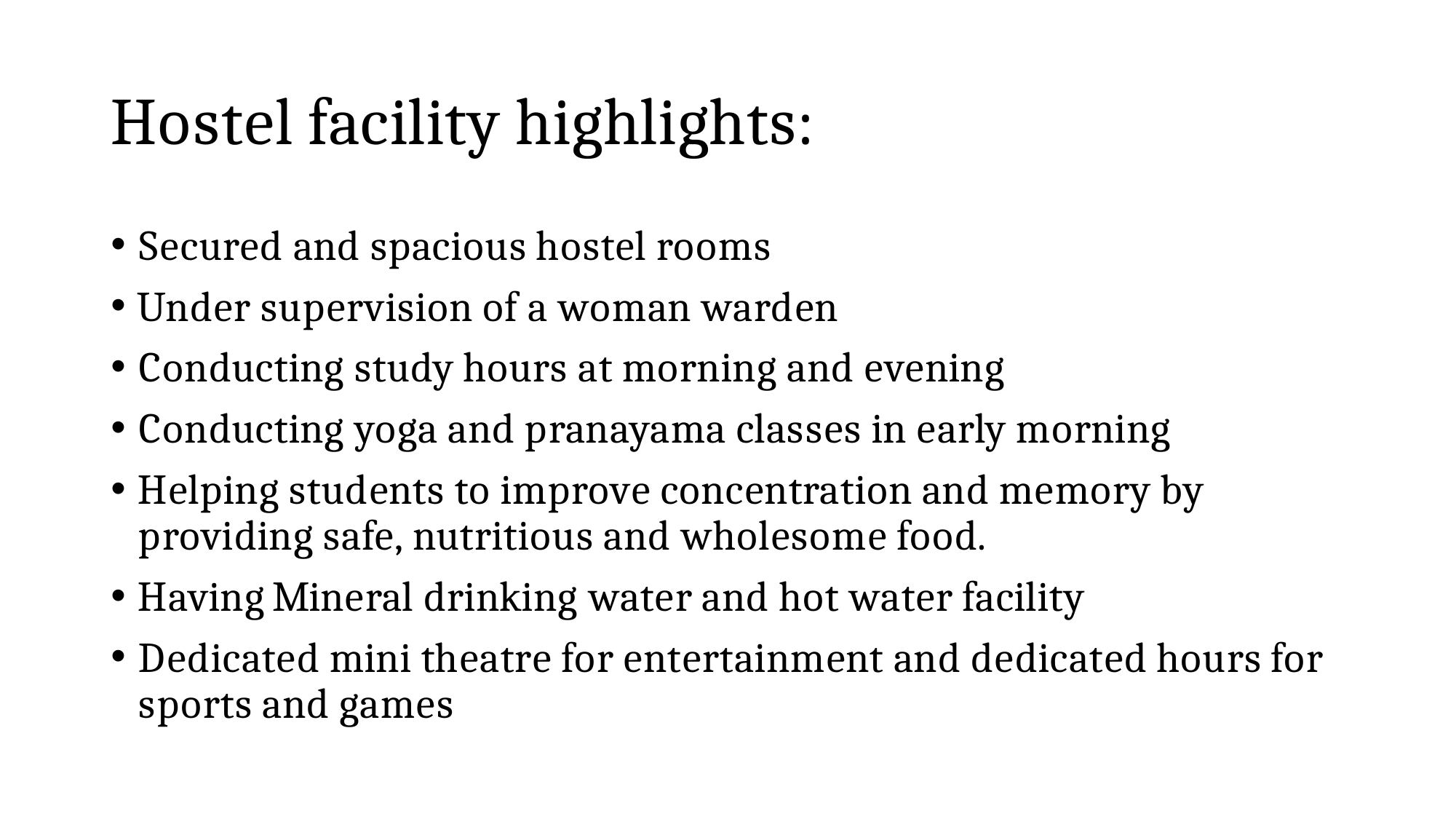

# Hostel facility highlights:
Secured and spacious hostel rooms
Under supervision of a woman warden
Conducting study hours at morning and evening
Conducting yoga and pranayama classes in early morning
Helping students to improve concentration and memory by providing safe, nutritious and wholesome food.
Having Mineral drinking water and hot water facility
Dedicated mini theatre for entertainment and dedicated hours for sports and games